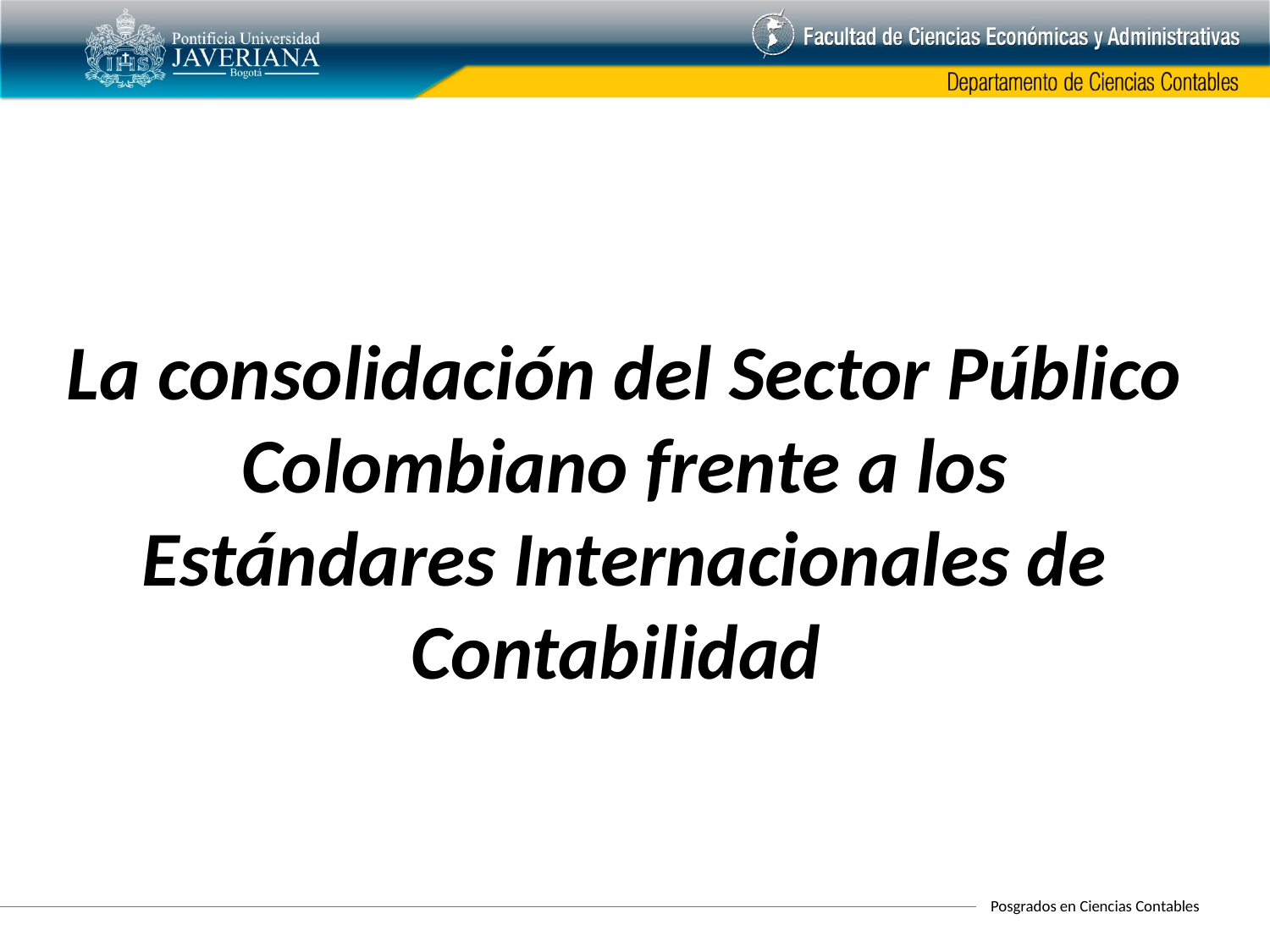

La consolidación del Sector Público Colombiano frente a los Estándares Internacionales de Contabilidad